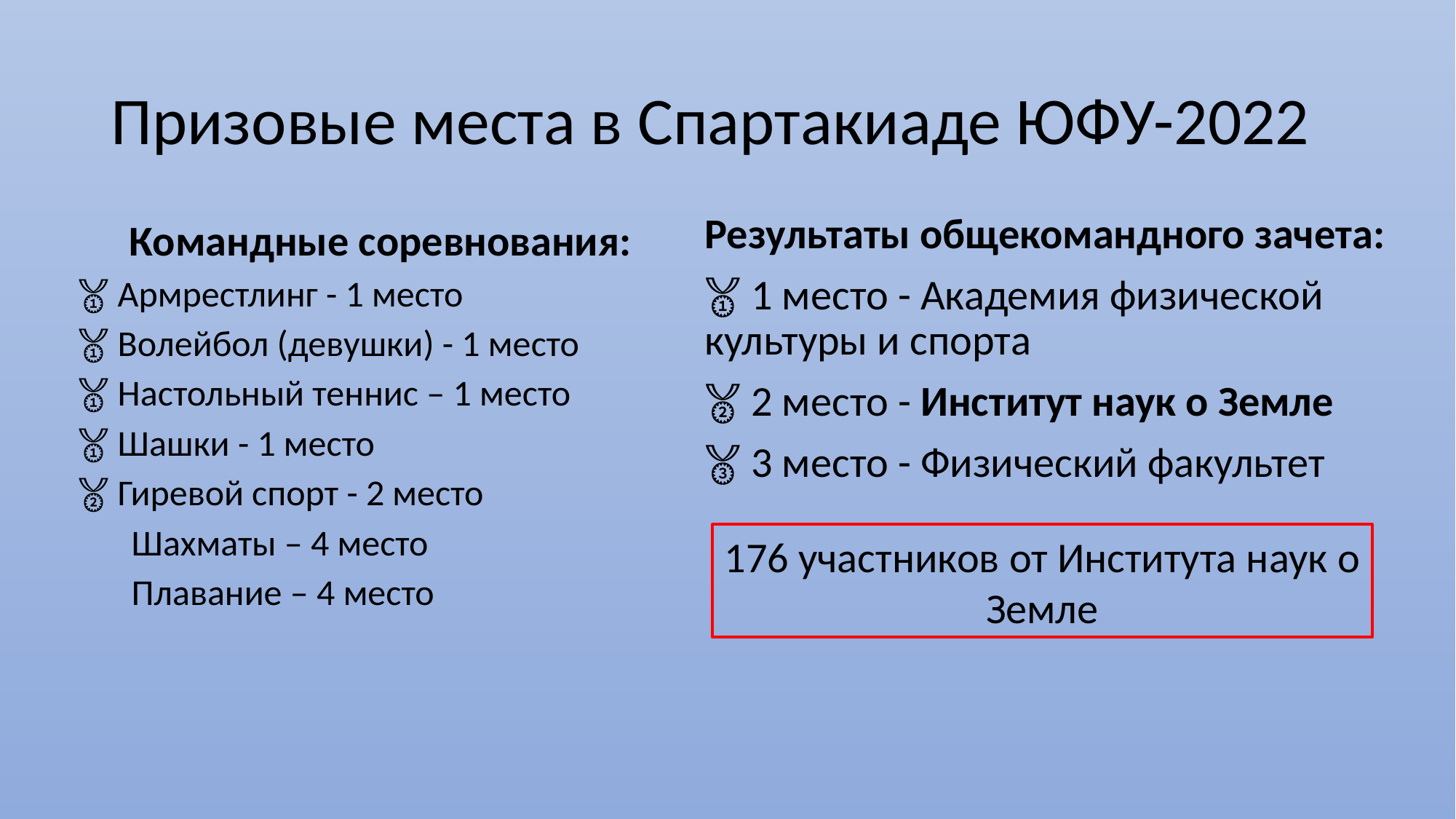

# Призовые места в Спартакиаде ЮФУ-2022
Командные соревнования:
🥇 Армрестлинг - 1 место
🥇 Волейбол (девушки) - 1 место
🥇 Настольный теннис – 1 место
🥇 Шашки - 1 место
🥈 Гиревой спорт - 2 место
Шахматы – 4 место
Плавание – 4 место
Результаты общекомандного зачета:
🥇 1 место - Академия физической культуры и спорта
🥈 2 место - Институт наук о Земле
🥉 3 место - Физический факультет
176 участников от Института наук о Земле